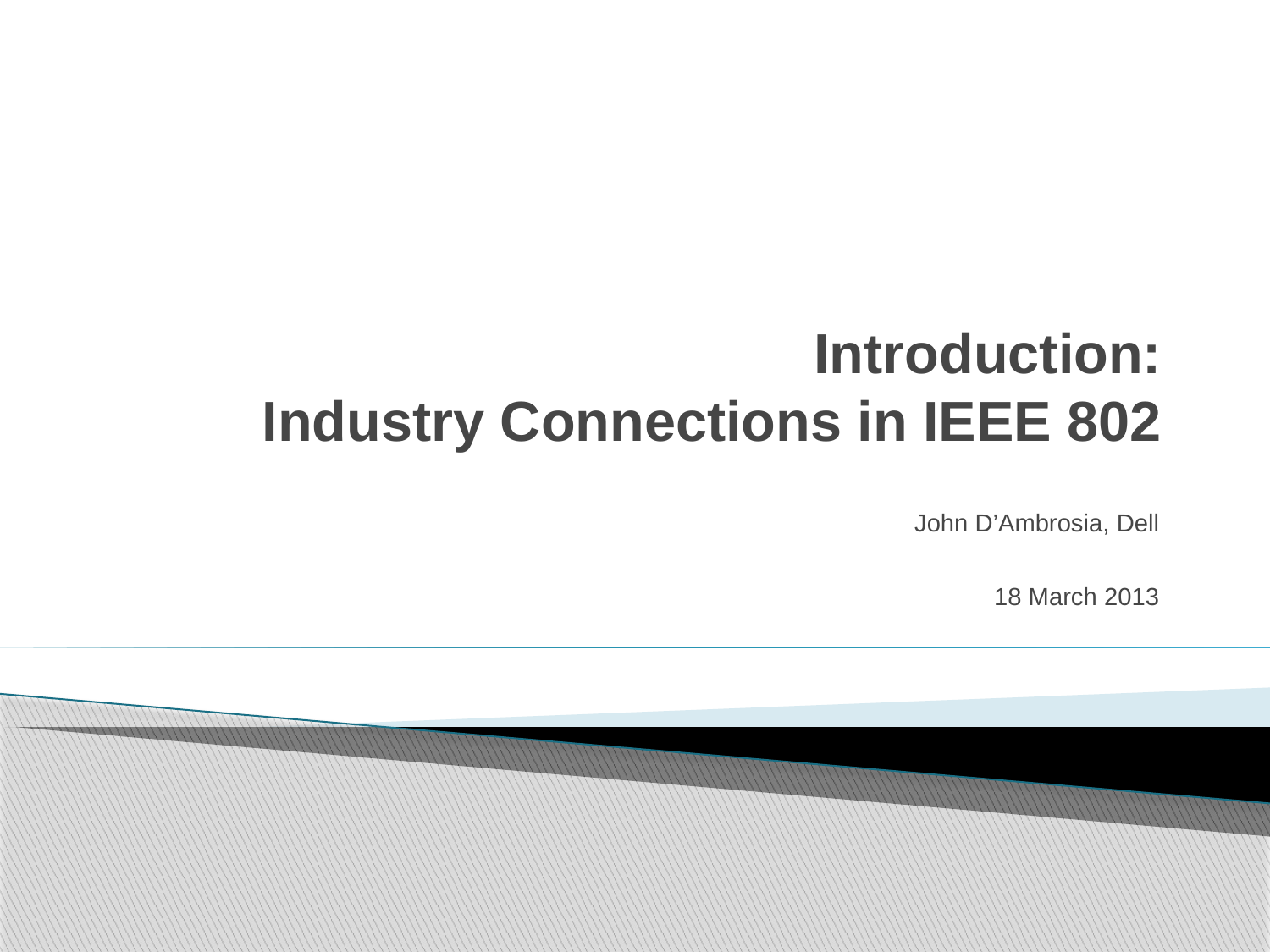

# Introduction: Industry Connections in IEEE 802
John D’Ambrosia, Dell

18 March 2013